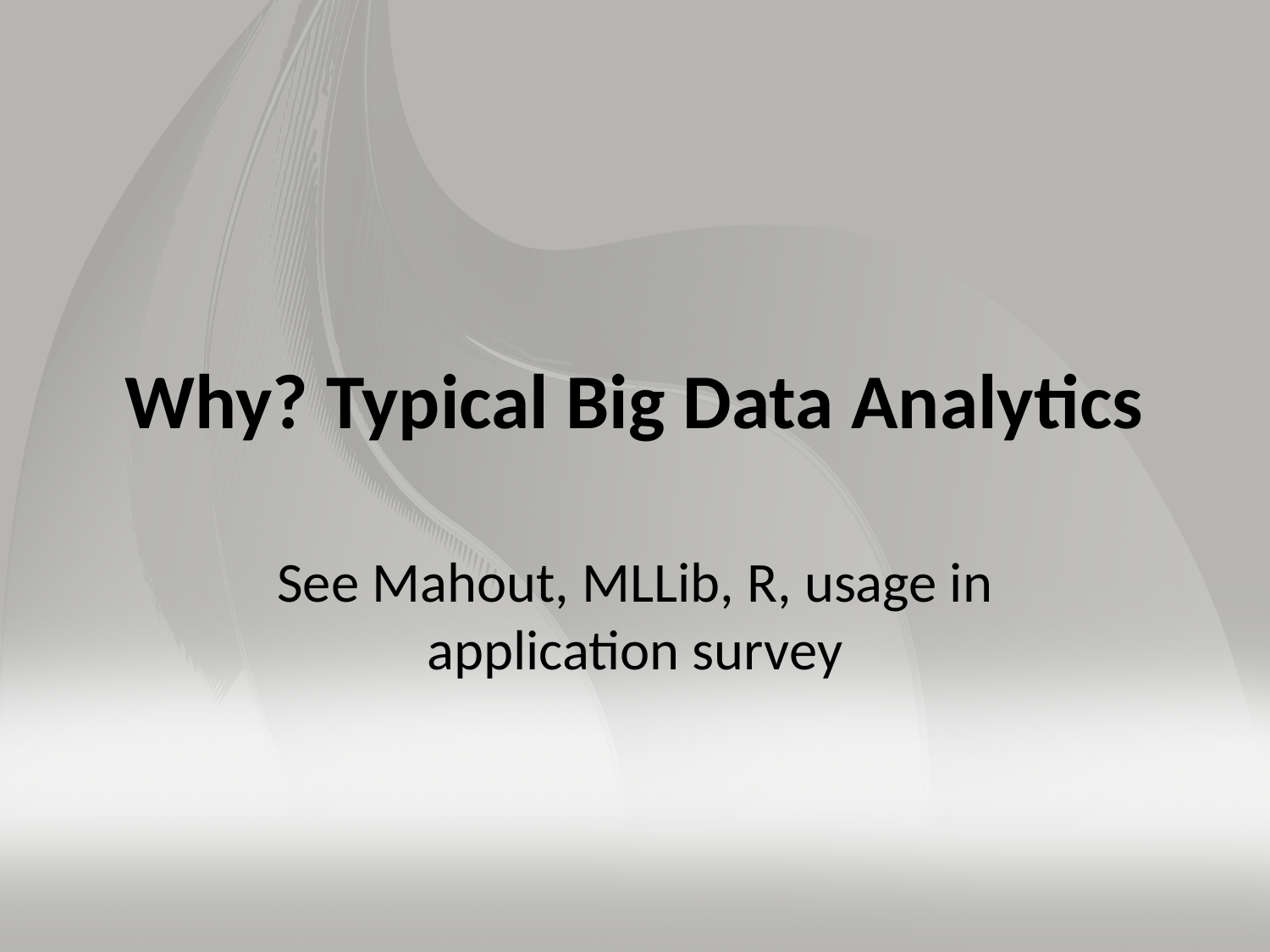

# Why? Typical Big Data Analytics
See Mahout, MLLib, R, usage in application survey